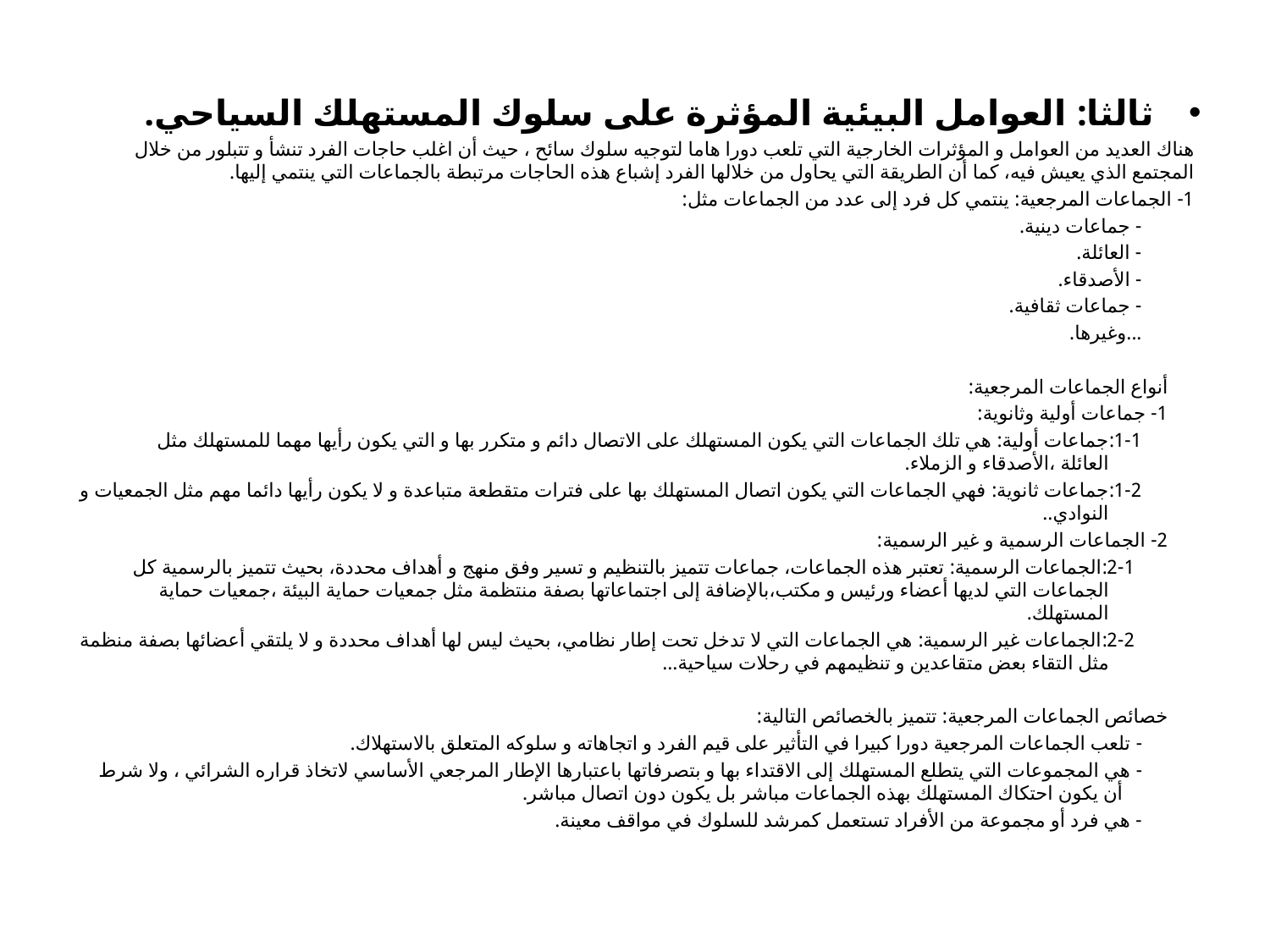

ثالثا: العوامل البيئية المؤثرة على سلوك المستهلك السياحي.
هناك العديد من العوامل و المؤثرات الخارجية التي تلعب دورا هاما لتوجيه سلوك سائح ، حيث أن اغلب حاجات الفرد تنشأ و تتبلور من خلال المجتمع الذي يعيش فيه، كما أن الطريقة التي يحاول من خلالها الفرد إشباع هذه الحاجات مرتبطة بالجماعات التي ينتمي إليها.
1- الجماعات المرجعية: ينتمي كل فرد إلى عدد من الجماعات مثل:
- جماعات دينية.
- العائلة.
- الأصدقاء.
- جماعات ثقافية.
...وغيرها.

أنواع الجماعات المرجعية:
1- جماعات أولية وثانوية:
1-1:جماعات أولية: هي تلك الجماعات التي يكون المستهلك على الاتصال دائم و متكرر بها و التي يكون رأيها مهما للمستهلك مثل العائلة ،الأصدقاء و الزملاء.
1-2:جماعات ثانوية: فهي الجماعات التي يكون اتصال المستهلك بها على فترات متقطعة متباعدة و لا يكون رأيها دائما مهم مثل الجمعيات و النوادي..
2- الجماعات الرسمية و غير الرسمية:
2-1:الجماعات الرسمية: تعتبر هذه الجماعات، جماعات تتميز بالتنظيم و تسير وفق منهج و أهداف محددة، بحيث تتميز بالرسمية كل الجماعات التي لديها أعضاء ورئيس و مكتب،بالإضافة إلى اجتماعاتها بصفة منتظمة مثل جمعيات حماية البيئة ،جمعيات حماية المستهلك.
2-2:الجماعات غير الرسمية: هي الجماعات التي لا تدخل تحت إطار نظامي، بحيث ليس لها أهداف محددة و لا يلتقي أعضائها بصفة منظمة مثل التقاء بعض متقاعدين و تنظيمهم في رحلات سياحية...

خصائص الجماعات المرجعية: تتميز بالخصائص التالية:
- تلعب الجماعات المرجعية دورا كبيرا في التأثير على قيم الفرد و اتجاهاته و سلوكه المتعلق بالاستهلاك.
- هي المجموعات التي يتطلع المستهلك إلى الاقتداء بها و بتصرفاتها باعتبارها الإطار المرجعي الأساسي لاتخاذ قراره الشرائي ، ولا شرط أن يكون احتكاك المستهلك بهذه الجماعات مباشر بل يكون دون اتصال مباشر.
- هي فرد أو مجموعة من الأفراد تستعمل كمرشد للسلوك في مواقف معينة.